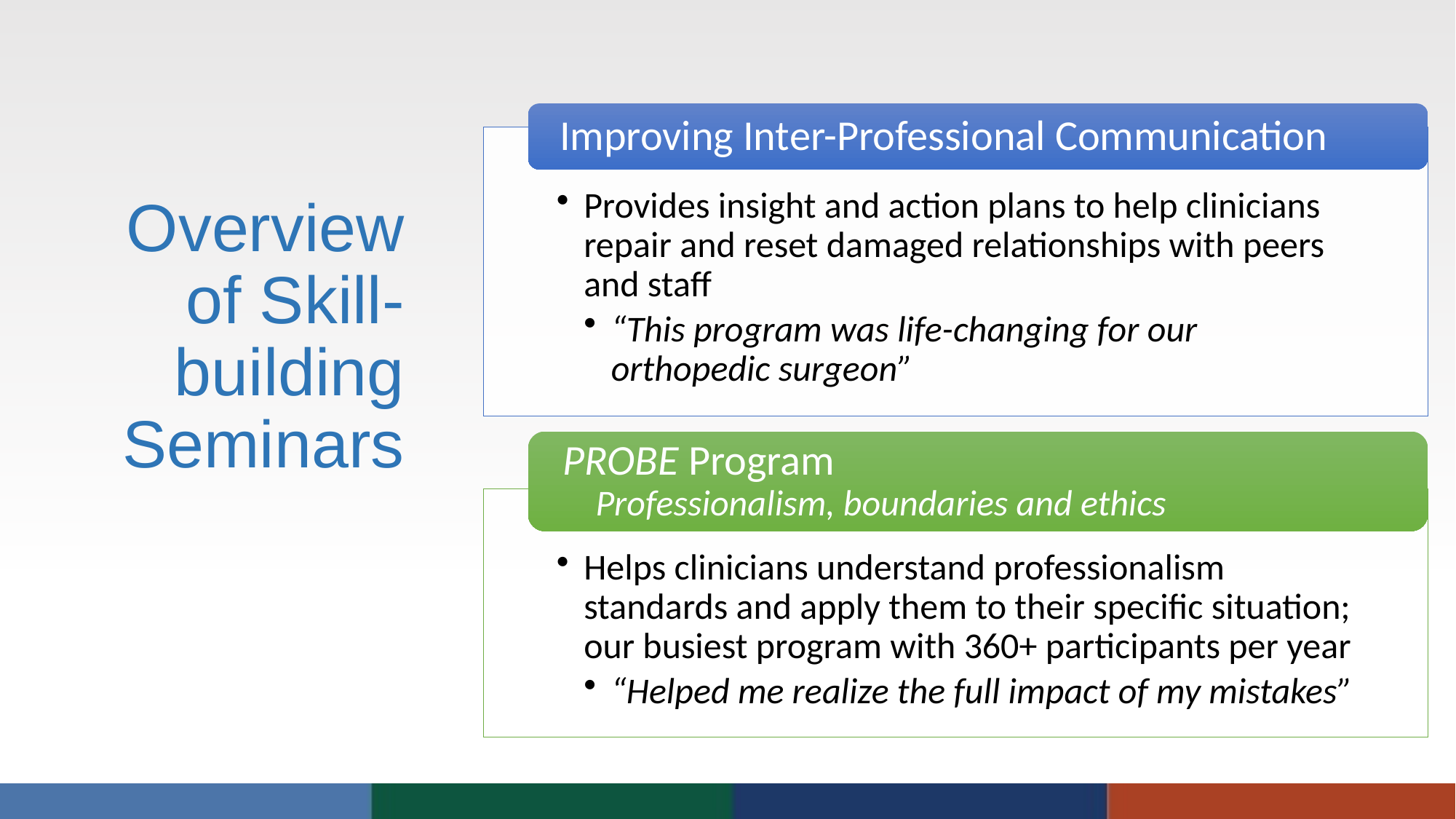

Provides insight and action plans to help clinicians repair and reset damaged relationships with peers and staff
“This program was life-changing for our orthopedic surgeon”
Improving Inter-Professional Communication
Helps clinicians understand professionalism standards and apply them to their specific situation; our busiest program with 360+ participants per year
“Helped me realize the full impact of my mistakes”
PROBE Program
    Professionalism, boundaries and ethics
# Overview of Skill-building Seminars